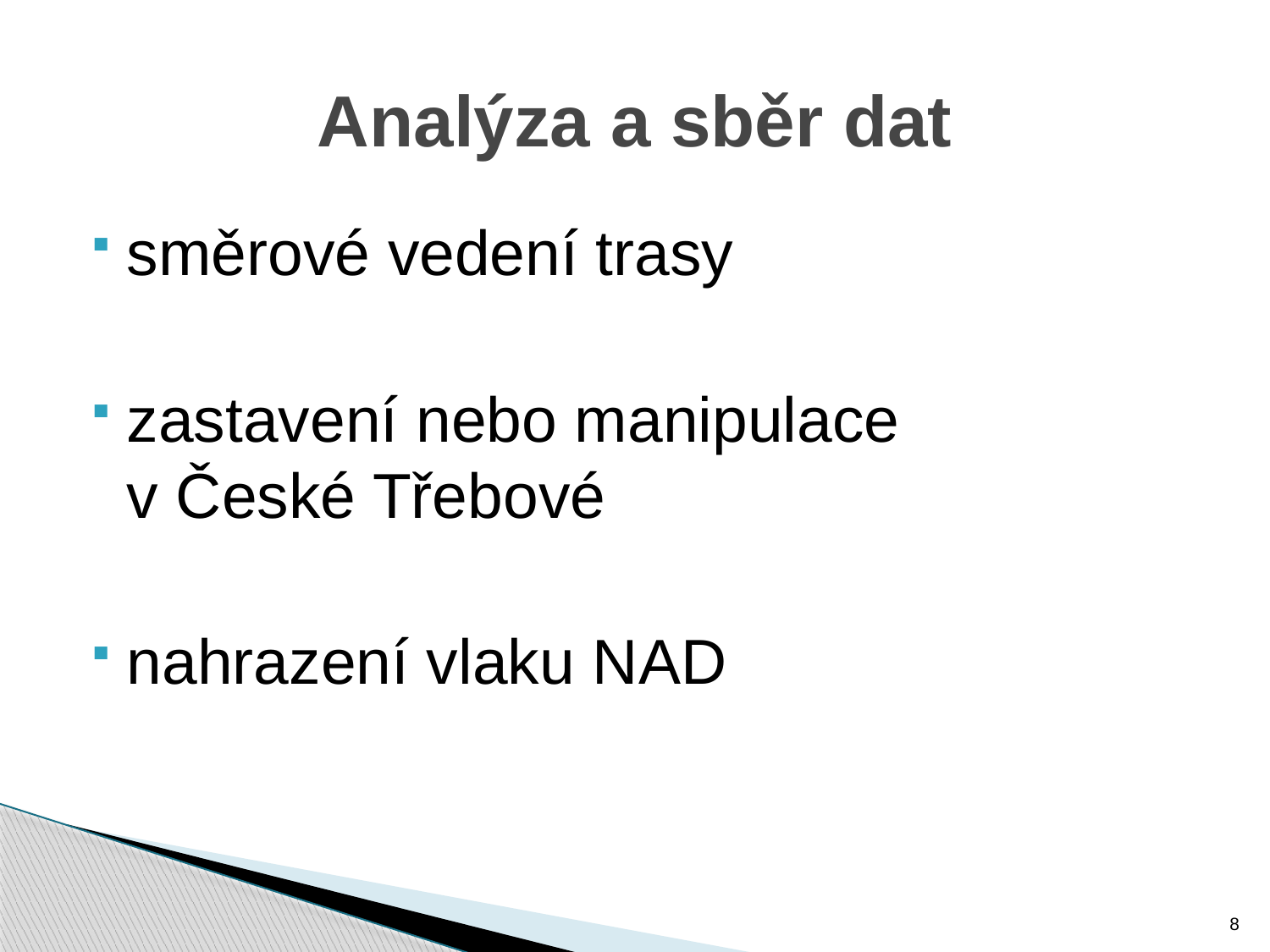

# Analýza a sběr dat
směrové vedení trasy

zastavení nebo manipulace
v České Třebové

nahrazení vlaku NAD
8